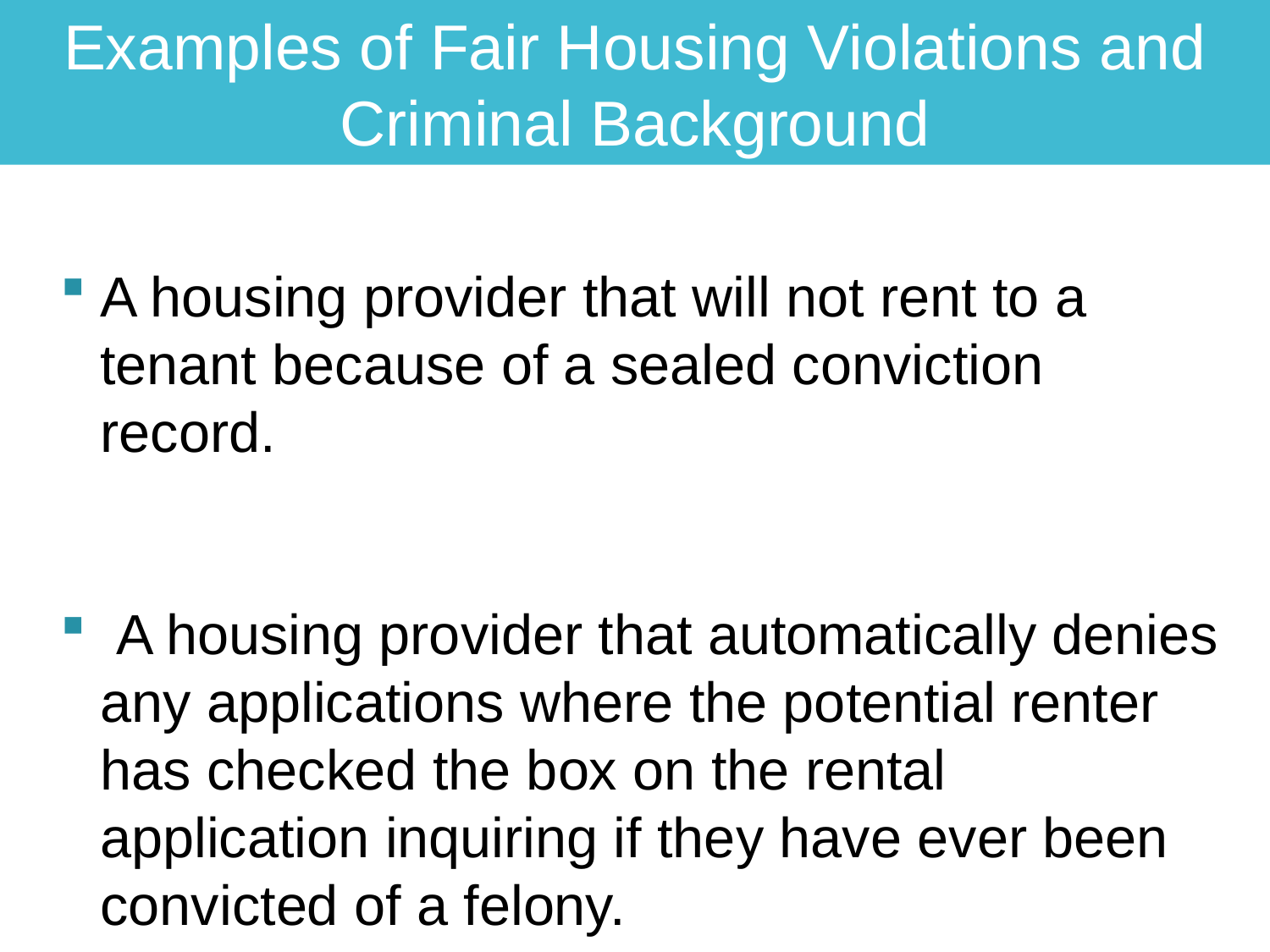

Examples of Fair Housing Violations and Criminal Background

A housing provider that will not rent to a tenant because of a sealed conviction record.

 A housing provider that automatically denies any applications where the potential renter has checked the box on the rental application inquiring if they have ever been convicted of a felony.